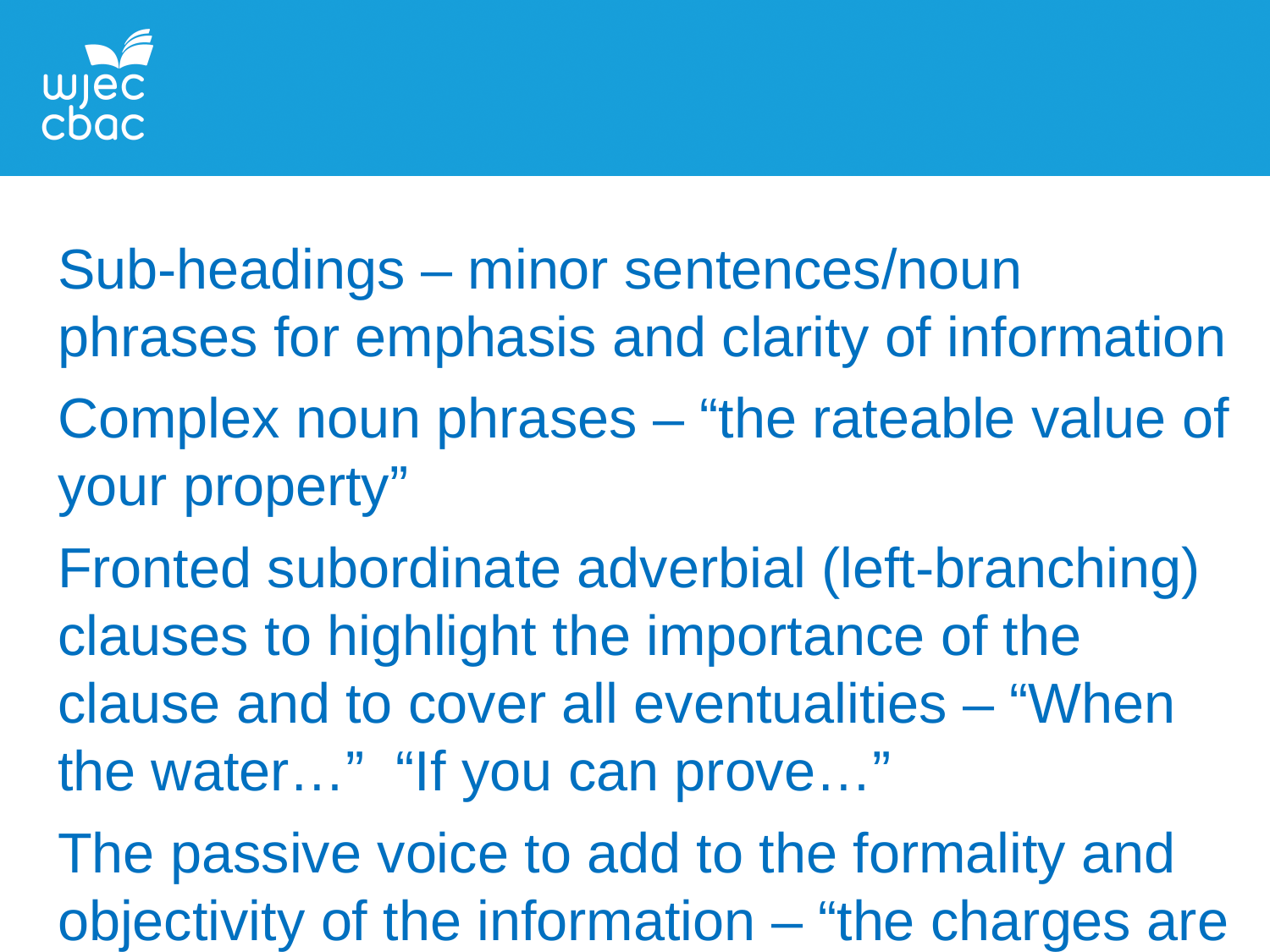

Sub-headings – minor sentences/noun phrases for emphasis and clarity of information
Complex noun phrases – “the rateable value of your property”
Fronted subordinate adverbial (left-branching) clauses to highlight the importance of the clause and to cover all eventualities – “When the water…”  “If you can prove…”
The passive voice to add to the formality and objectivity of the information – “the charges are calculated by….”
The 2nd person
The use of the modal verb “may” to avoid a definite binding promise
Paired opposing adverbs – “directly or indirectly”